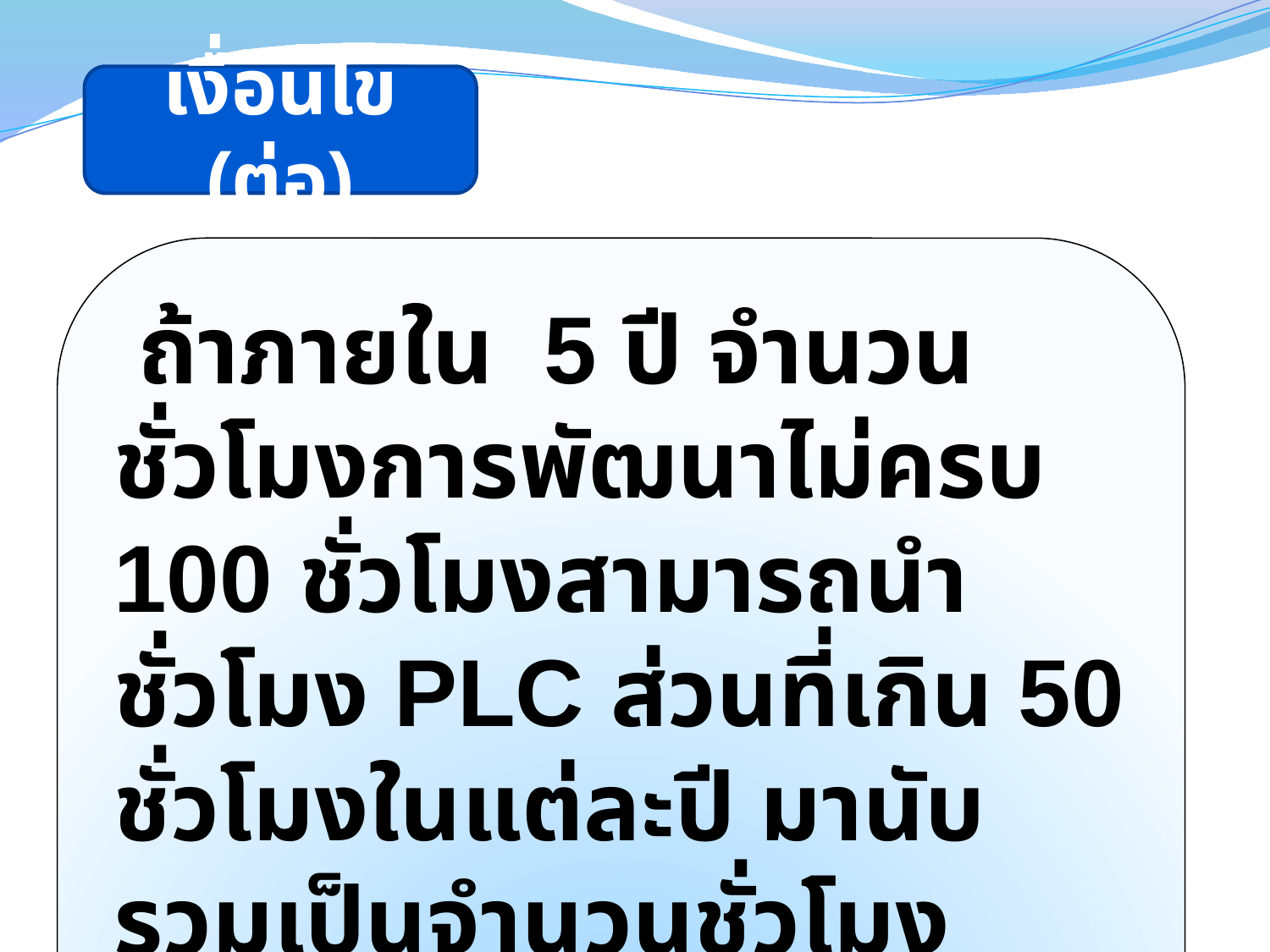

เงื่อนไข (ต่อ)
 ถ้าภายใน  5 ปี จำนวนชั่วโมงการพัฒนาไม่ครบ 100 ชั่วโมงสามารถนำชั่วโมง PLC ส่วนที่เกิน 50 ชั่วโมงในแต่ละปี มานับรวมเป็นจำนวนชั่วโมงพัฒนาได้